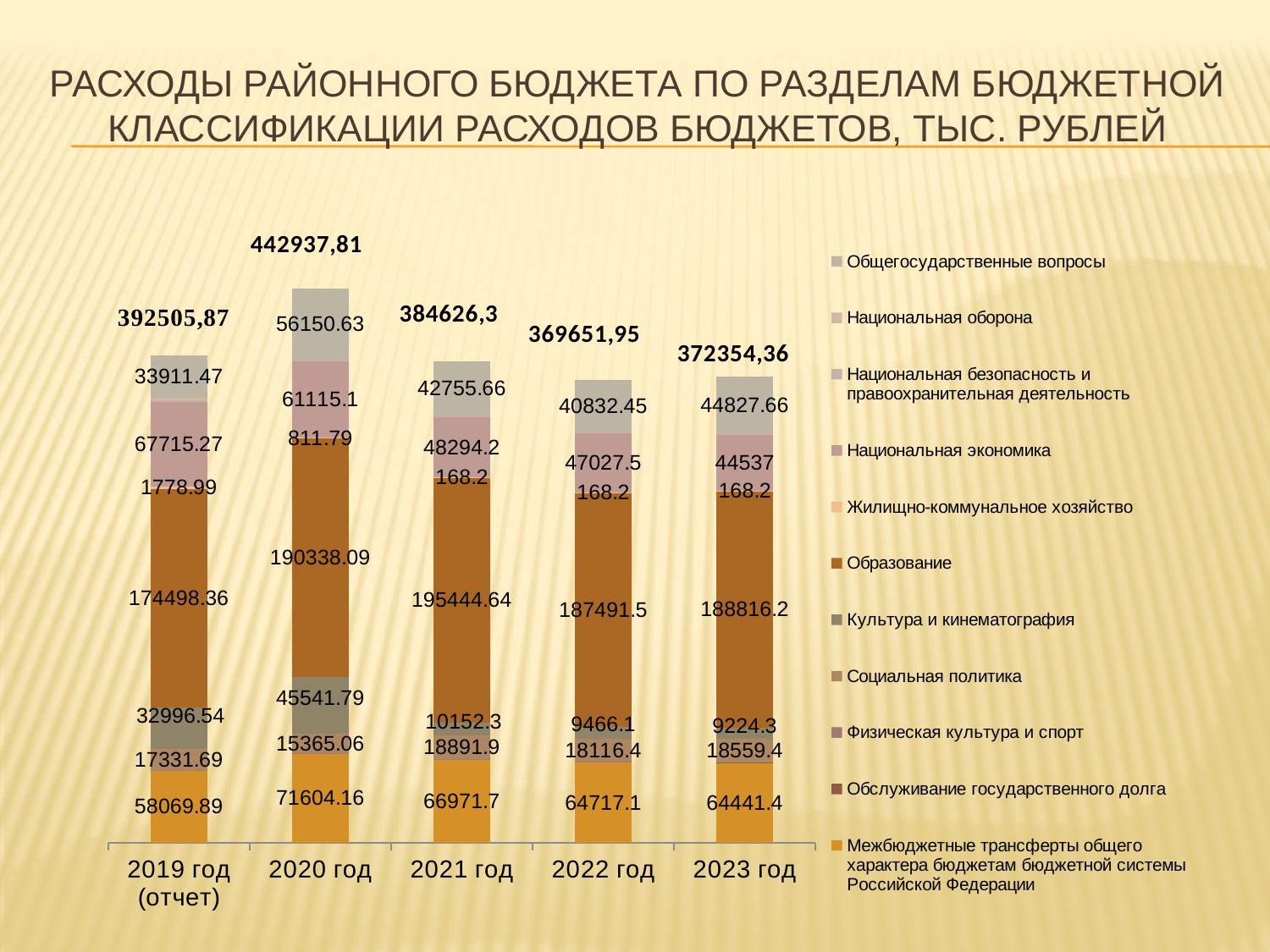

# Расходы районного бюджета по разделам бюджетной классификации расходов бюджетов, тыс. рублей

[unsupported chart]